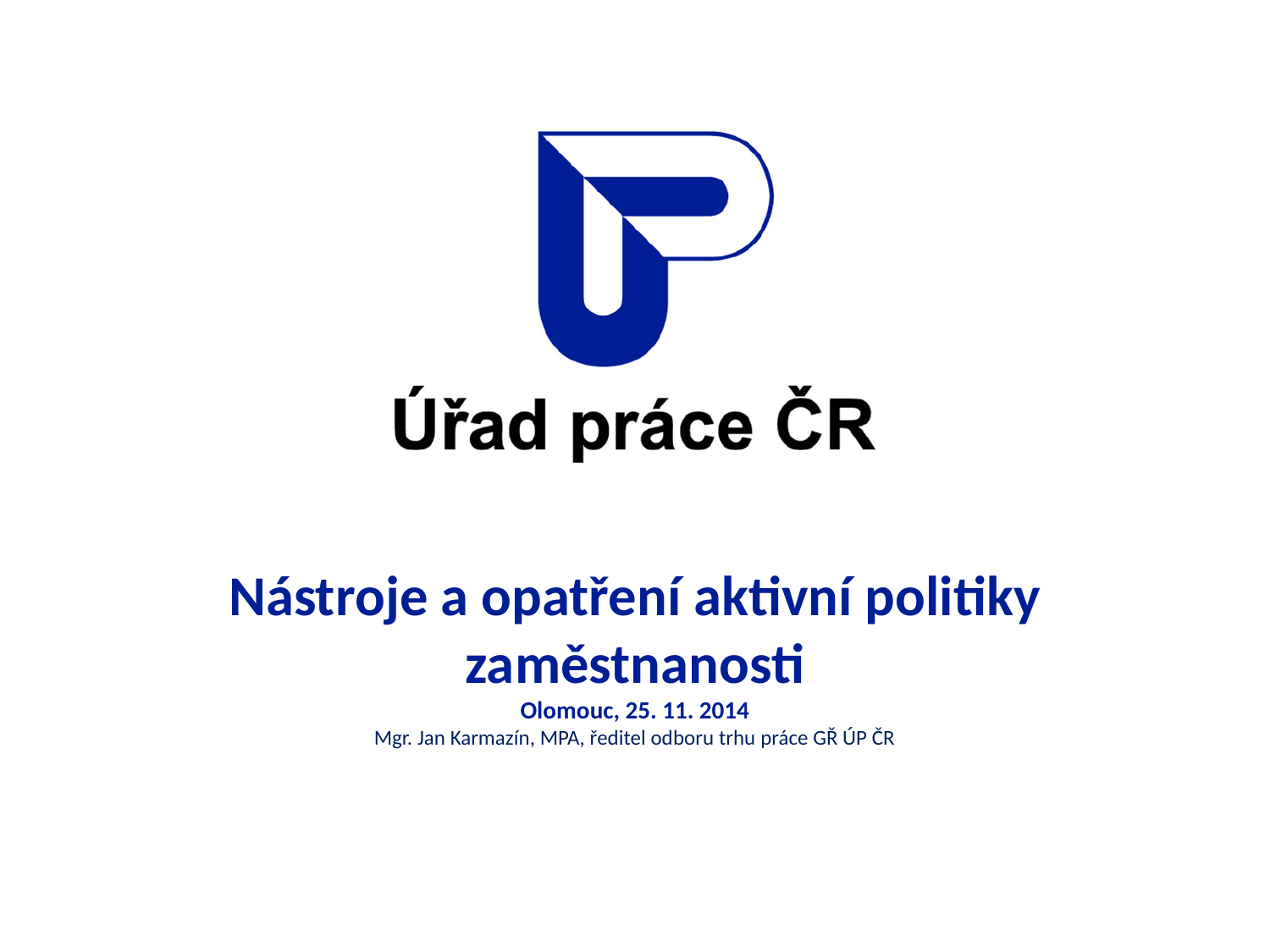

# Nástroje a opatření aktivní politiky zaměstnanosti Olomouc, 25. 11. 2014 Mgr. Jan Karmazín, MPA, ředitel odboru trhu práce GŘ ÚP ČR